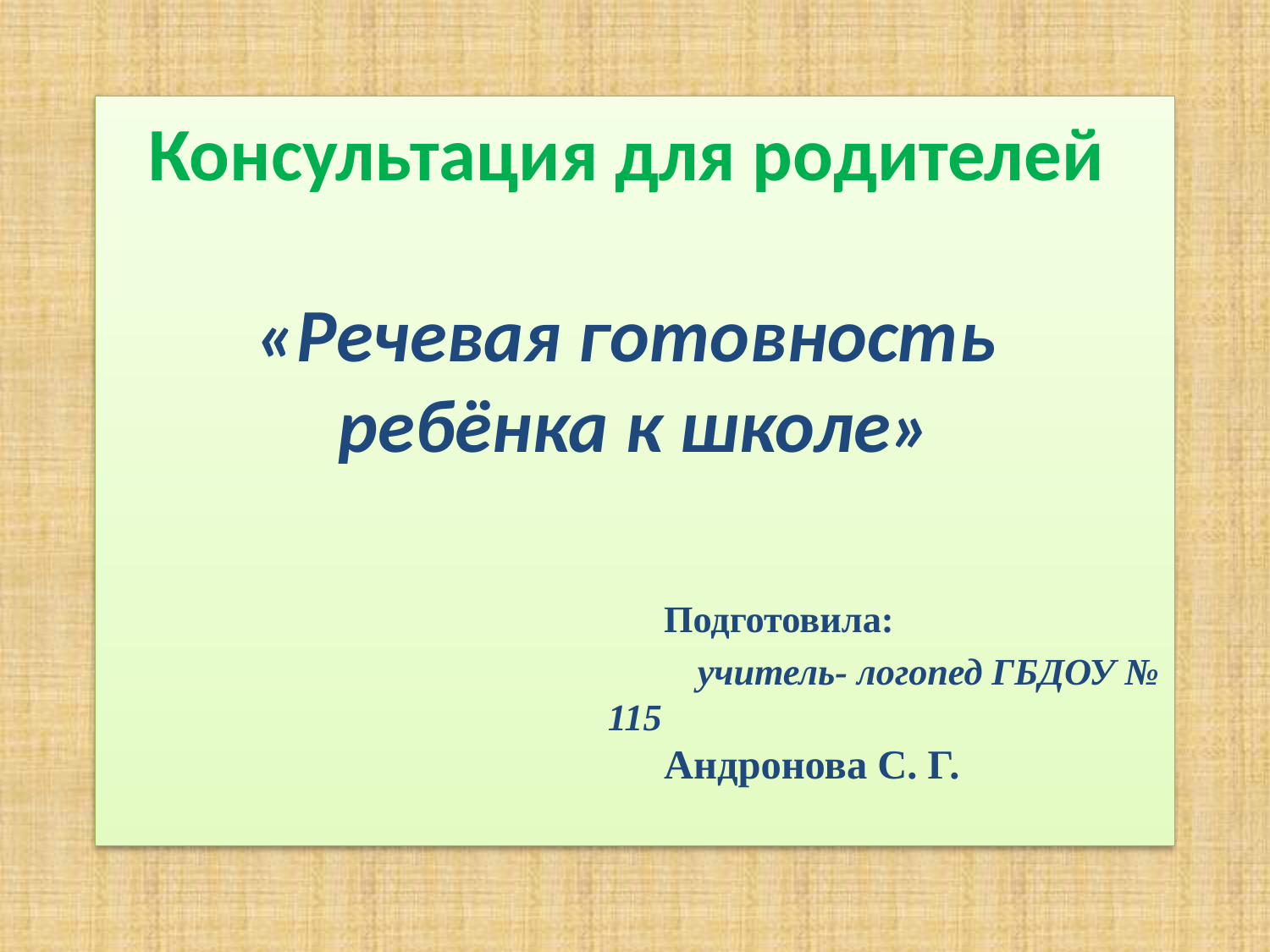

# Консультация для родителей «Речевая готовность ребёнка к школе» Подготовила: учитель- логопед ГБДОУ № 115 Андронова С. Г.